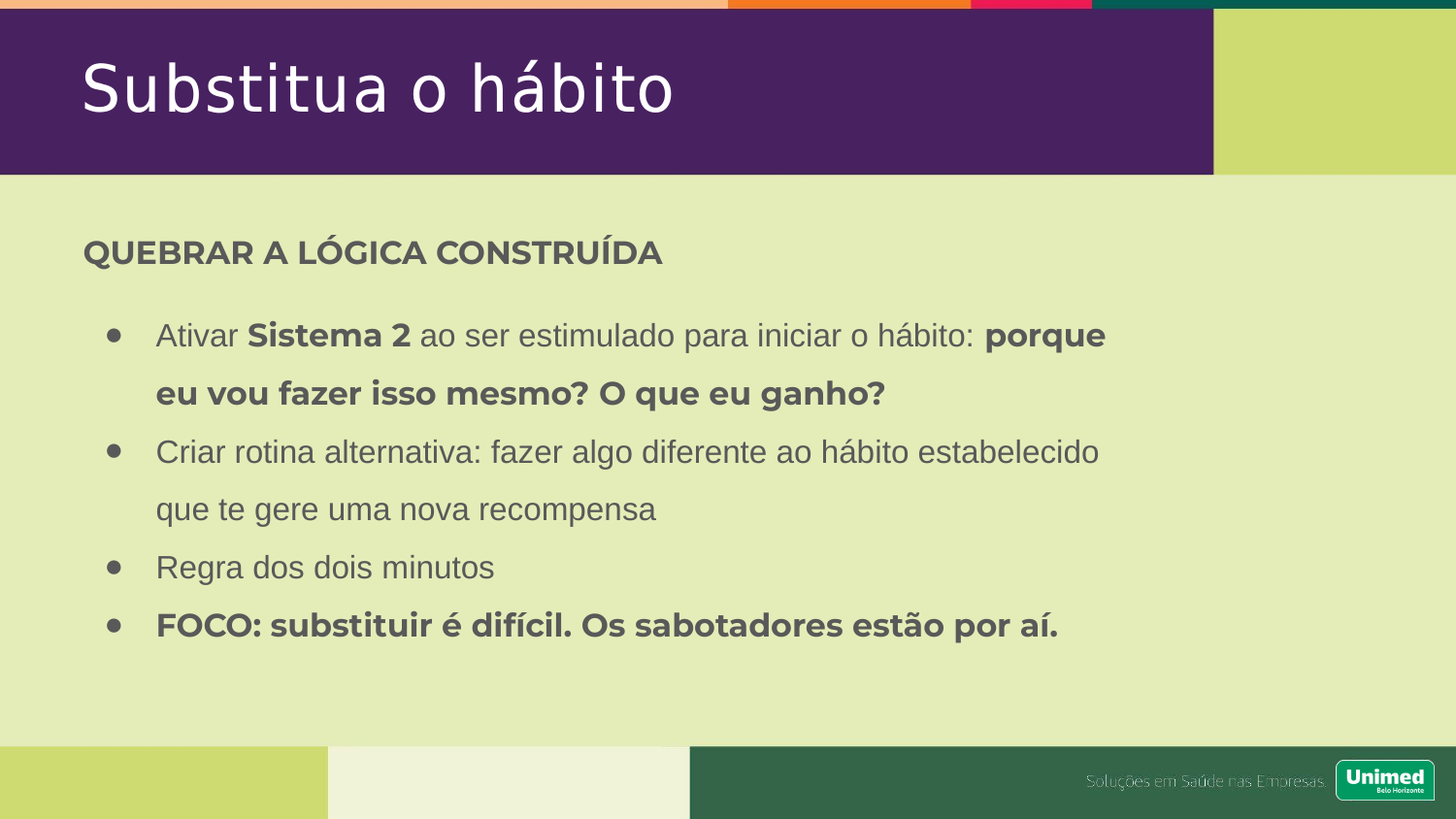

# Substitua o hábito
QUEBRAR A LÓGICA CONSTRUÍDA
Ativar Sistema 2 ao ser estimulado para iniciar o hábito: porque eu vou fazer isso mesmo? O que eu ganho?
Criar rotina alternativa: fazer algo diferente ao hábito estabelecido que te gere uma nova recompensa
Regra dos dois minutos
FOCO: substituir é difícil. Os sabotadores estão por aí.